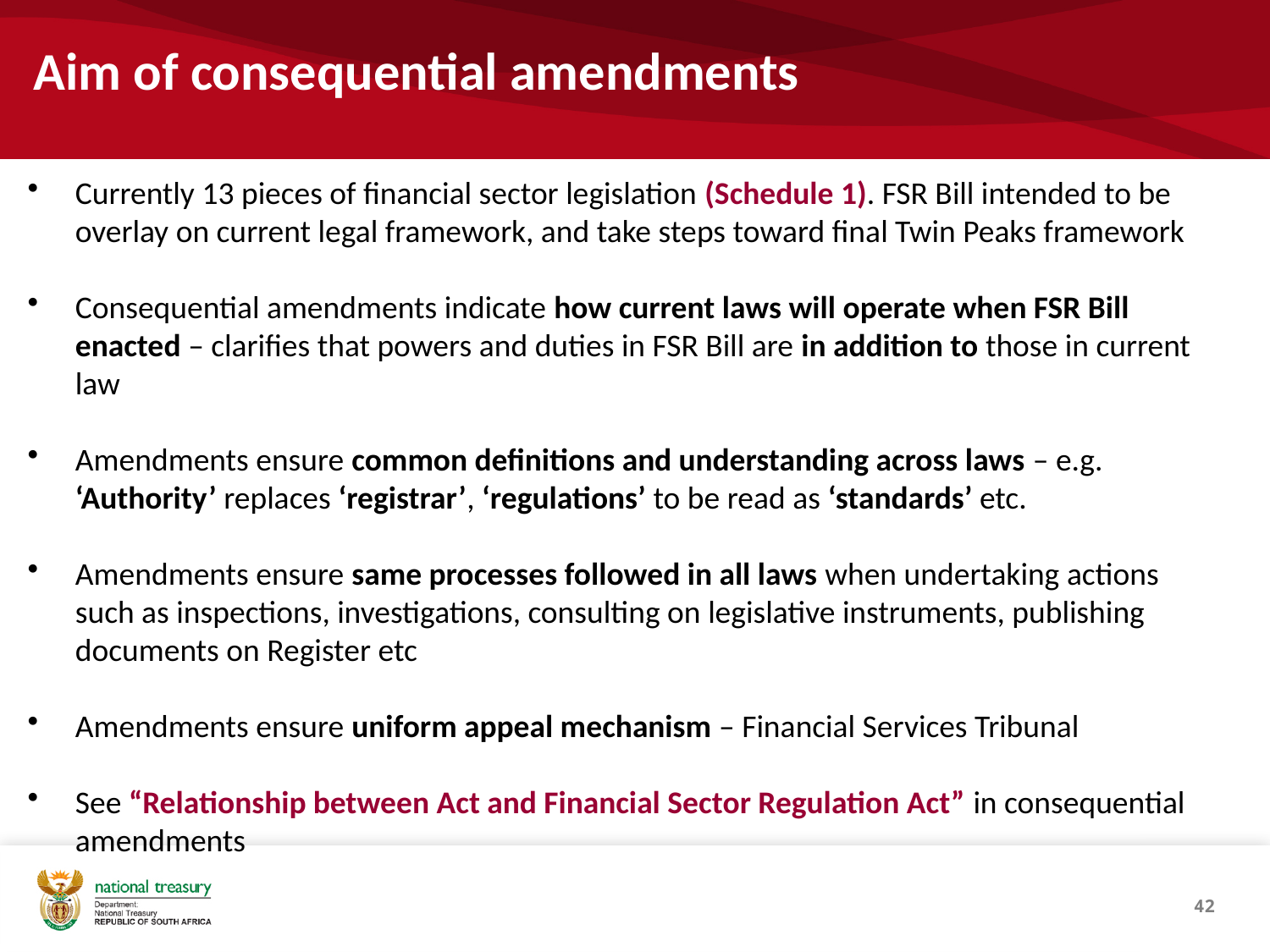

# Aim of consequential amendments
Currently 13 pieces of financial sector legislation (Schedule 1). FSR Bill intended to be overlay on current legal framework, and take steps toward final Twin Peaks framework
Consequential amendments indicate how current laws will operate when FSR Bill enacted – clarifies that powers and duties in FSR Bill are in addition to those in current law
Amendments ensure common definitions and understanding across laws – e.g. ‘Authority’ replaces ‘registrar’, ‘regulations’ to be read as ‘standards’ etc.
Amendments ensure same processes followed in all laws when undertaking actions such as inspections, investigations, consulting on legislative instruments, publishing documents on Register etc
Amendments ensure uniform appeal mechanism – Financial Services Tribunal
See “Relationship between Act and Financial Sector Regulation Act” in consequential amendments
42